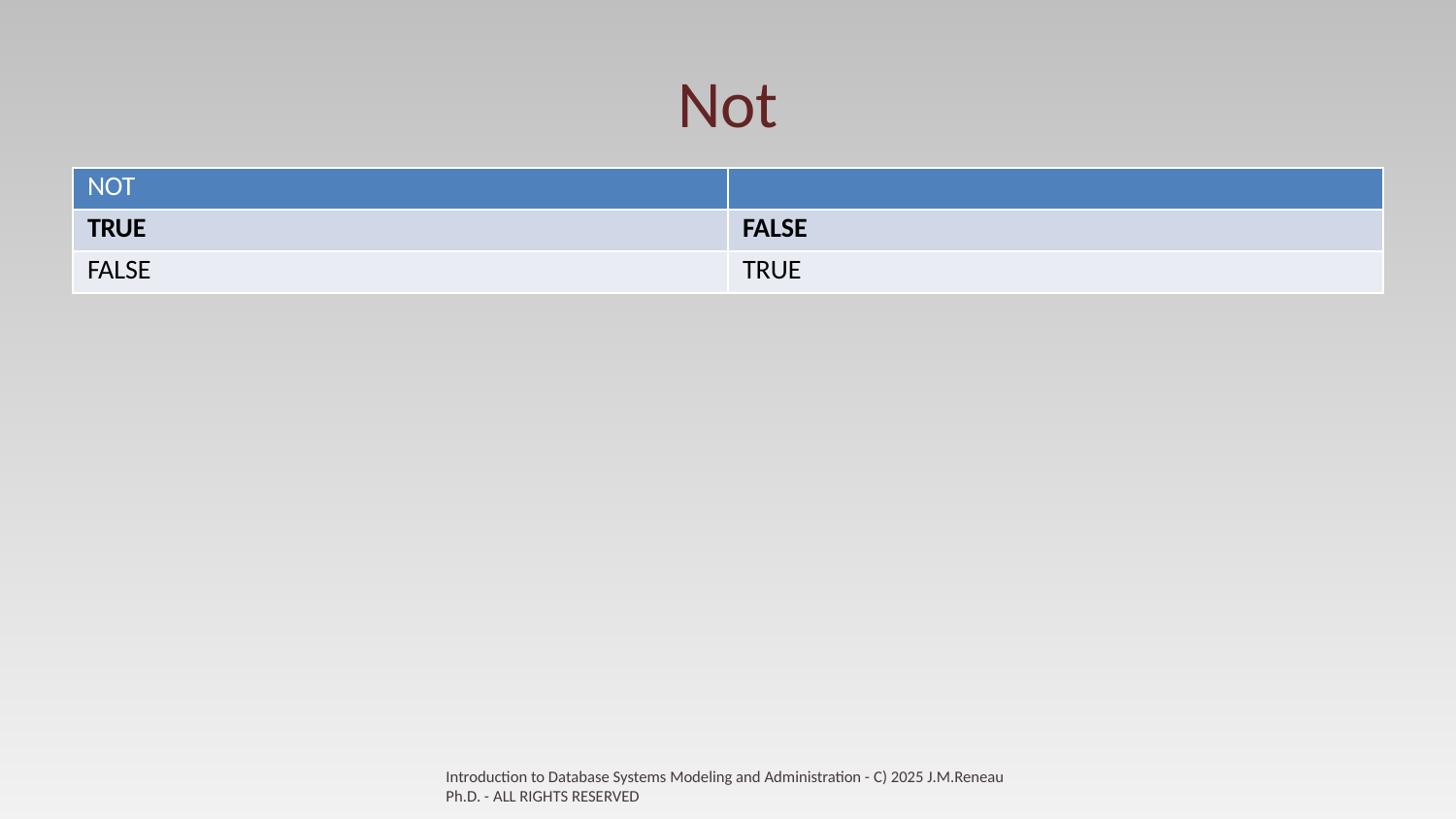

# Not
| NOT |  |
| --- | --- |
| TRUE | FALSE |
| FALSE | TRUE |
Introduction to Database Systems Modeling and Administration - C) 2025 J.M.Reneau Ph.D. - ALL RIGHTS RESERVED